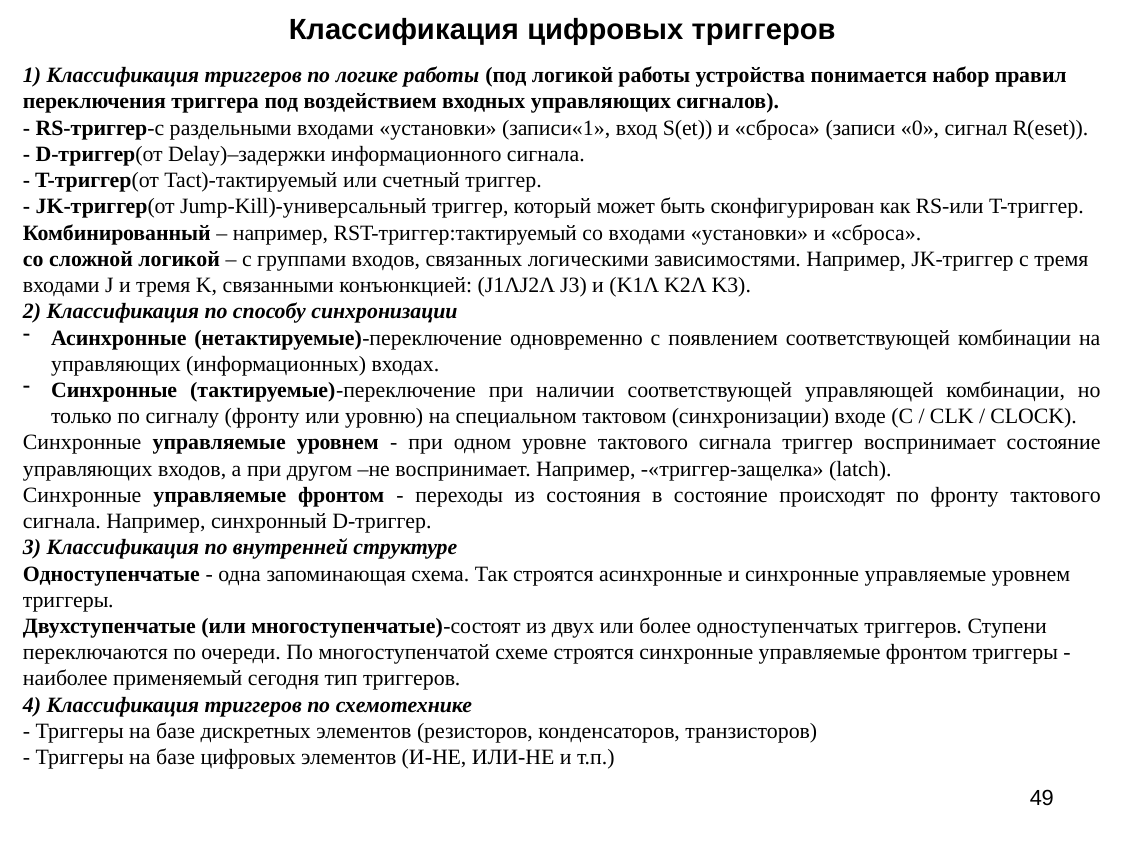

Классификация цифровых триггеров
1) Классификация триггеров по логике работы (под логикой работы устройства понимается набор правил переключения триггера под воздействием входных управляющих сигналов).
- RS-триггер-с раздельными входами «установки» (записи«1», вход S(et)) и «сброса» (записи «0», сигнал R(eset)).
- D-триггер(от Delay)–задержки информационного сигнала.
- T-триггер(от Tact)-тактируемый или счетный триггер.
- JK-триггер(от Jump-Kill)-универсальный триггер, который может быть сконфигурирован как RS-или T-триггер.
Комбинированный – например, RST-триггер:тактируемый со входами «установки» и «сброса».
со сложной логикой – с группами входов, связанных логическими зависимостями. Например, JK-триггер с тремя входами J и тремя K, связанными конъюнкцией: (J1ΛJ2Λ J3) и (K1Λ K2Λ K3).
2) Классификация по способу синхронизации
Асинхронные (нетактируемые)-переключение одновременно с появлением соответствующей комбинации на управляющих (информационных) входах.
Синхронные (тактируемые)-переключение при наличии соответствующей управляющей комбинации, но только по сигналу (фронту или уровню) на специальном тактовом (синхронизации) входе (С / CLK / CLOCK).
Синхронные управляемые уровнем - при одном уровне тактового сигнала триггер воспринимает состояние управляющих входов, а при другом –не воспринимает. Например, -«триггер-защелка» (latch).
Синхронные управляемые фронтом - переходы из состояния в состояние происходят по фронту тактового сигнала. Например, синхронный D-триггер.
3) Классификация по внутренней структуре
Одноступенчатые - одна запоминающая схема. Так строятся асинхронные и синхронные управляемые уровнем триггеры.
Двухступенчатые (или многоступенчатые)-состоят из двух или более одноступенчатых триггеров. Ступени переключаются по очереди. По многоступенчатой схеме строятся синхронные управляемые фронтом триггеры -наиболее применяемый сегодня тип триггеров.
4) Классификация триггеров по схемотехнике
- Триггеры на базе дискретных элементов (резисторов, конденсаторов, транзисторов)
- Триггеры на базе цифровых элементов (И-НЕ, ИЛИ-НЕ и т.п.)

49